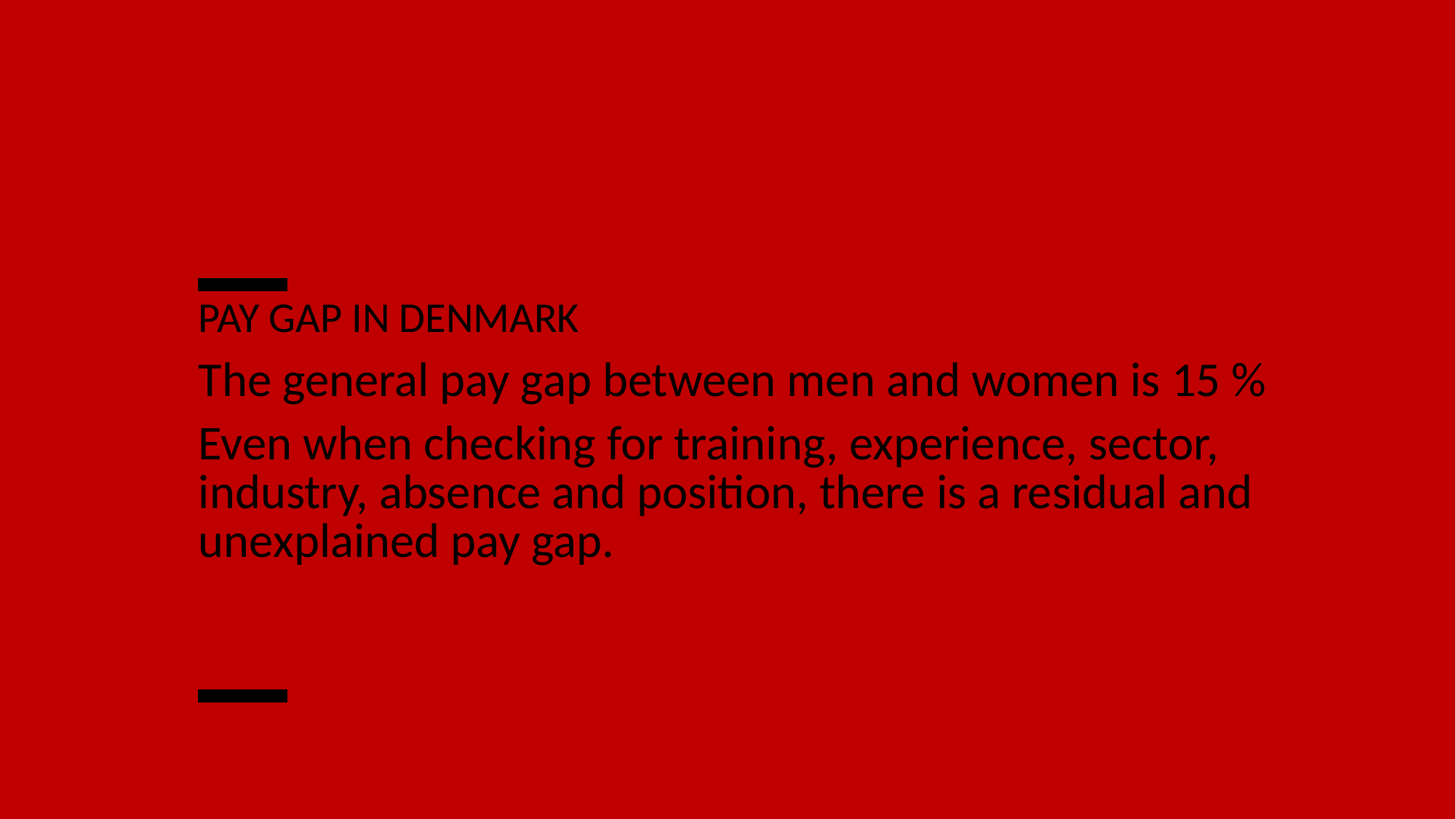

PAY GAP IN DENMARK

The general pay gap between men and women is 15 %
Even when checking for training, experience, sector, industry, absence and position, there is a residual and unexplained pay gap.